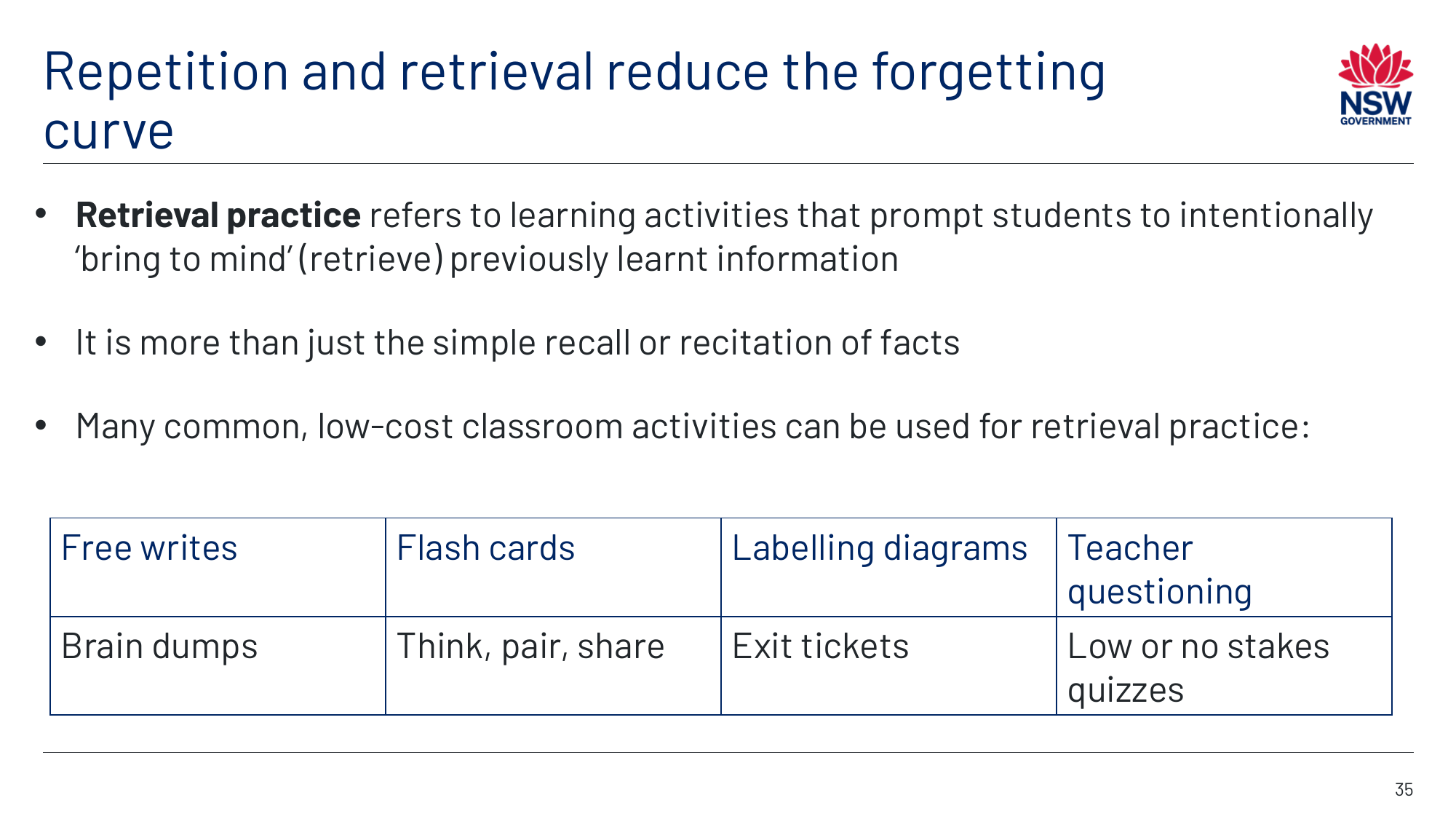

# Repetition and retrieval reduce the forgetting curve
Retrieval practice refers to learning activities that prompt students to intentionally ‘bring to mind’ (retrieve) previously learnt information
It is more than just the simple recall or recitation of facts
Many common, low-cost classroom activities can be used for retrieval practice:

| Free writes | Flash cards | Labelling diagrams | Teacher questioning |
| --- | --- | --- | --- |
| Brain dumps | Think, pair, share | Exit tickets | Low or no stakes quizzes |
35